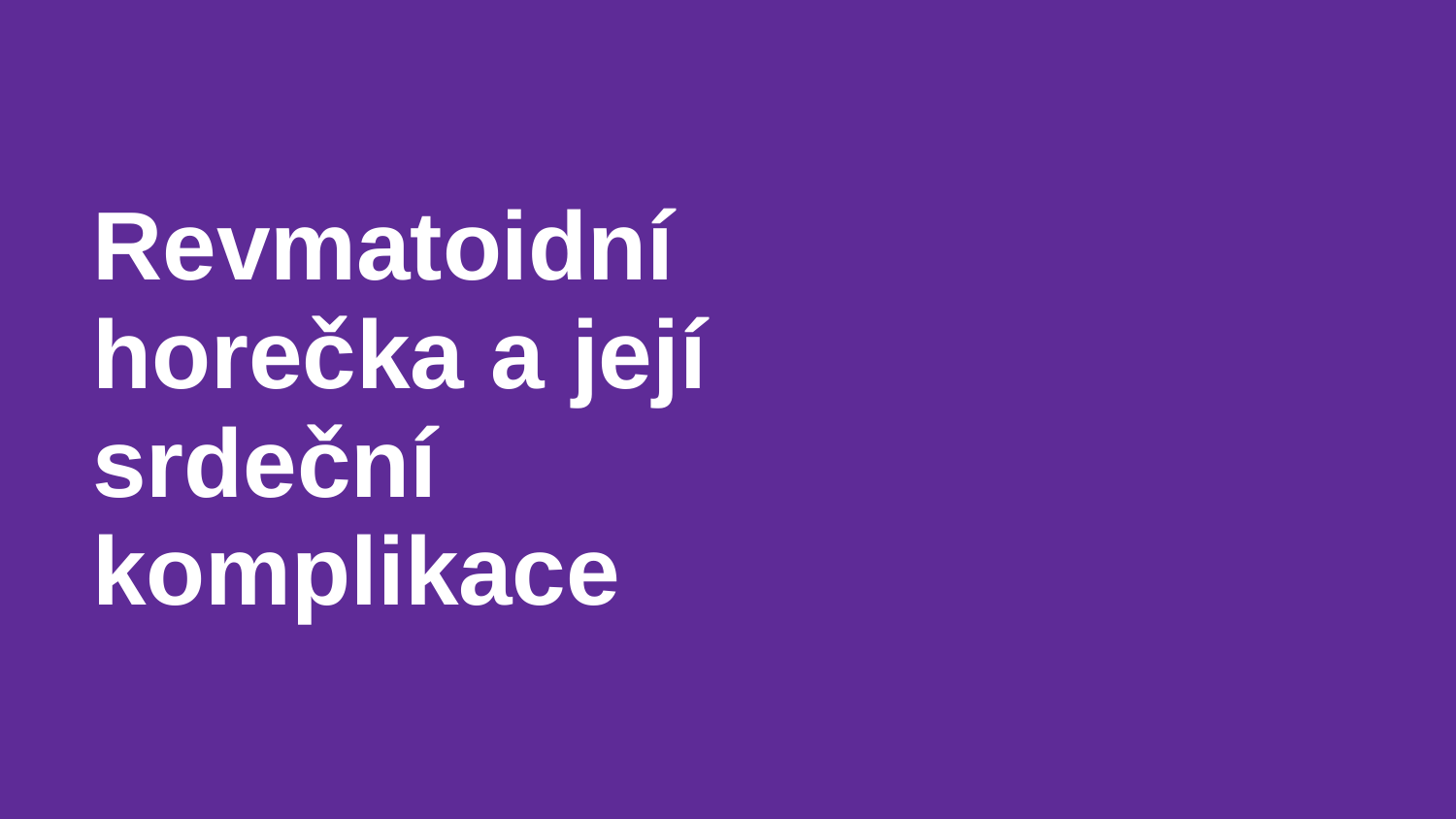

# Revmatoidní horečka a její srdeční komplikace